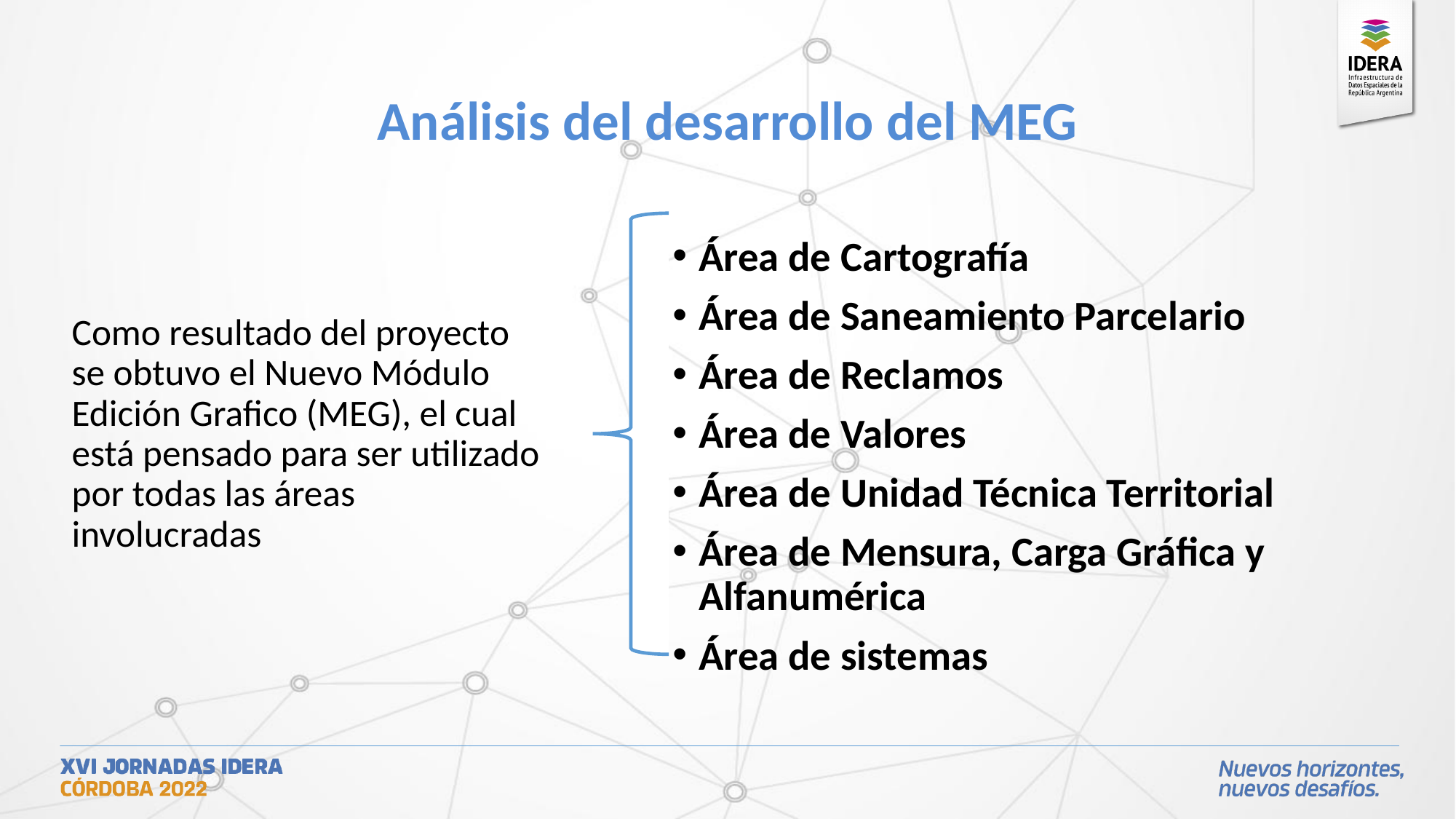

# Análisis del desarrollo del MEG

Área de Cartografía
Área de Saneamiento Parcelario
Área de Reclamos
Área de Valores
Área de Unidad Técnica Territorial
Área de Mensura, Carga Gráfica y Alfanumérica
Área de sistemas

Como resultado del proyecto se obtuvo el Nuevo Módulo Edición Grafico (MEG), el cual está pensado para ser utilizado por todas las áreas involucradas